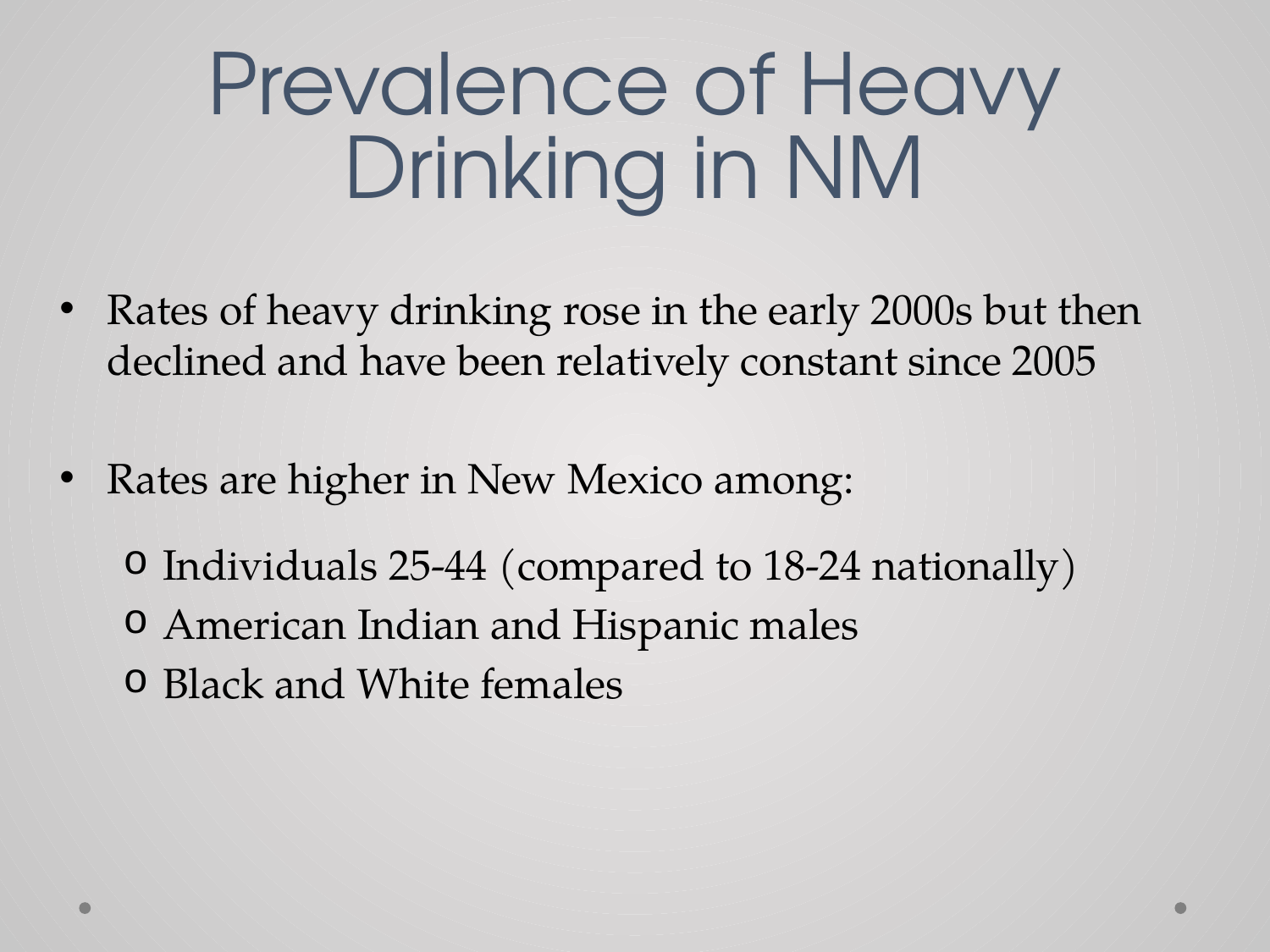

# Prevalence of Heavy Drinking in NM
Rates of heavy drinking rose in the early 2000s but then declined and have been relatively constant since 2005

Rates are higher in New Mexico among:

Individuals 25-44 (compared to 18-24 nationally)
American Indian and Hispanic males
Black and White females